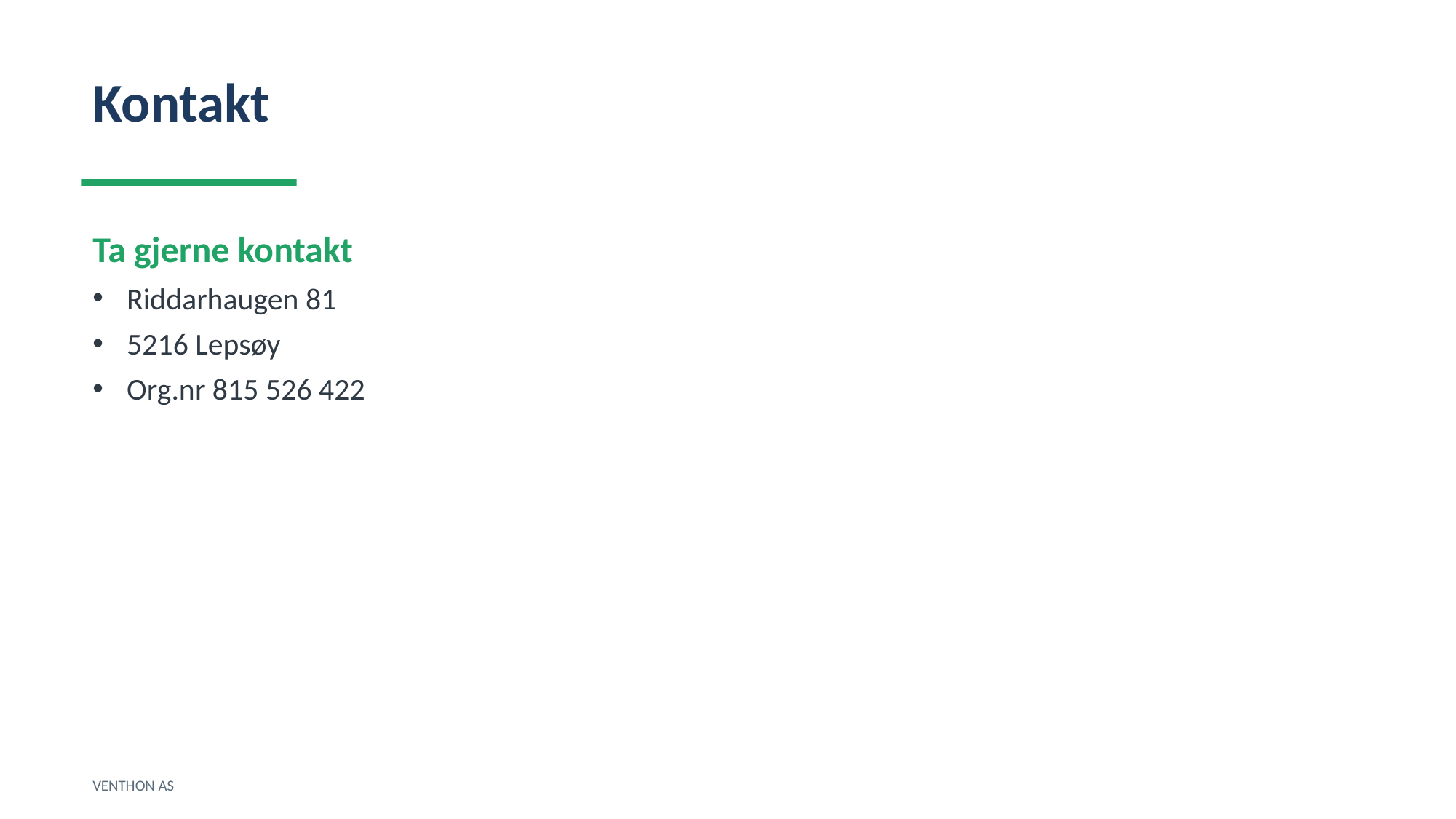

Kontakt

Ta gjerne kontakt
Riddarhaugen 81
5216 Lepsøy
Org.nr 815 526 422
VENTHON AS